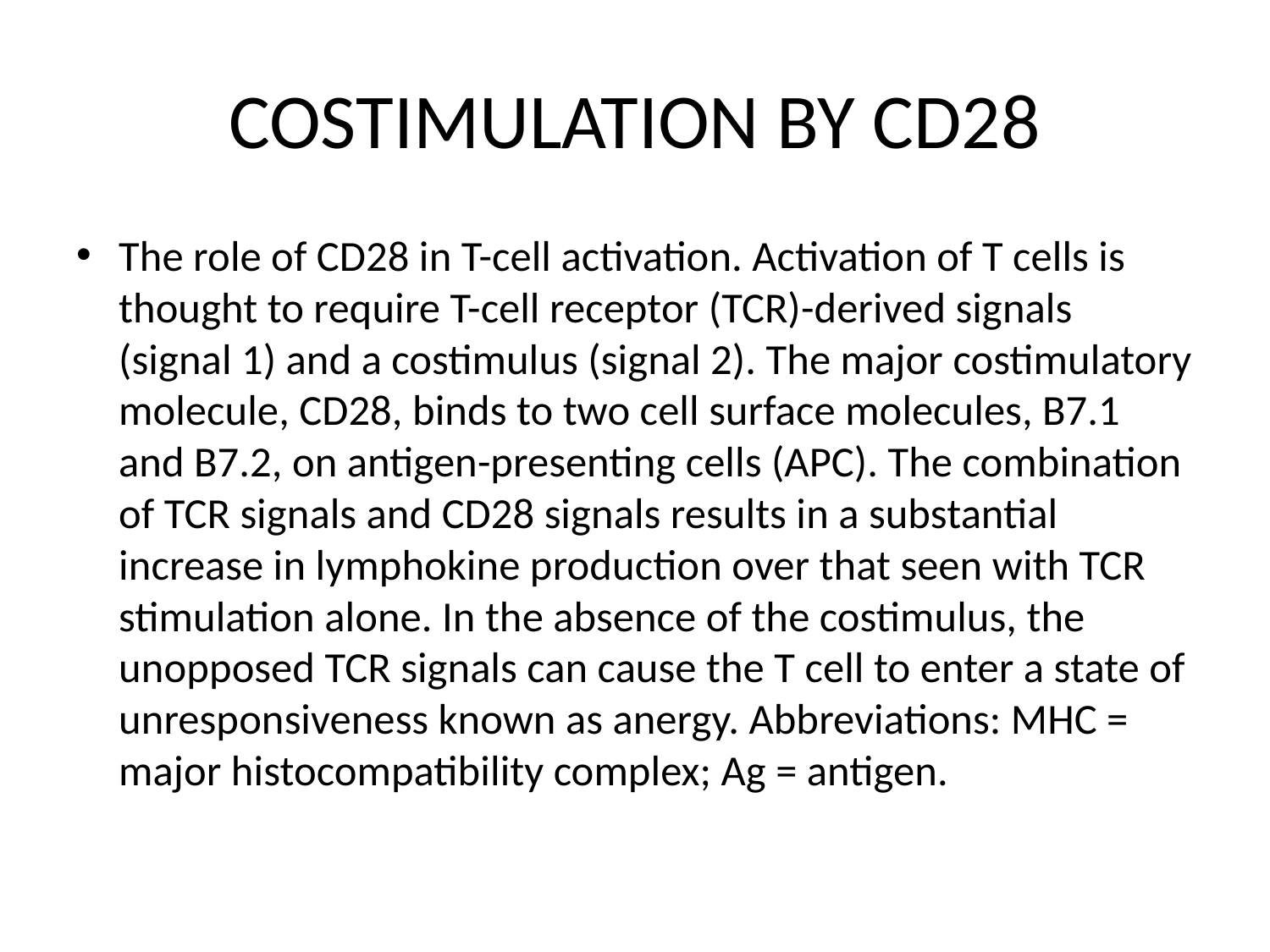

# COSTIMULATION BY CD28
The role of CD28 in T-cell activation. Activation of T cells is thought to require T-cell receptor (TCR)-derived signals (signal 1) and a costimulus (signal 2). The major costimulatory molecule, CD28, binds to two cell surface molecules, B7.1 and B7.2, on antigen-presenting cells (APC). The combination of TCR signals and CD28 signals results in a substantial increase in lymphokine production over that seen with TCR stimulation alone. In the absence of the costimulus, the unopposed TCR signals can cause the T cell to enter a state of unresponsiveness known as anergy. Abbreviations: MHC = major histocompatibility complex; Ag = antigen.